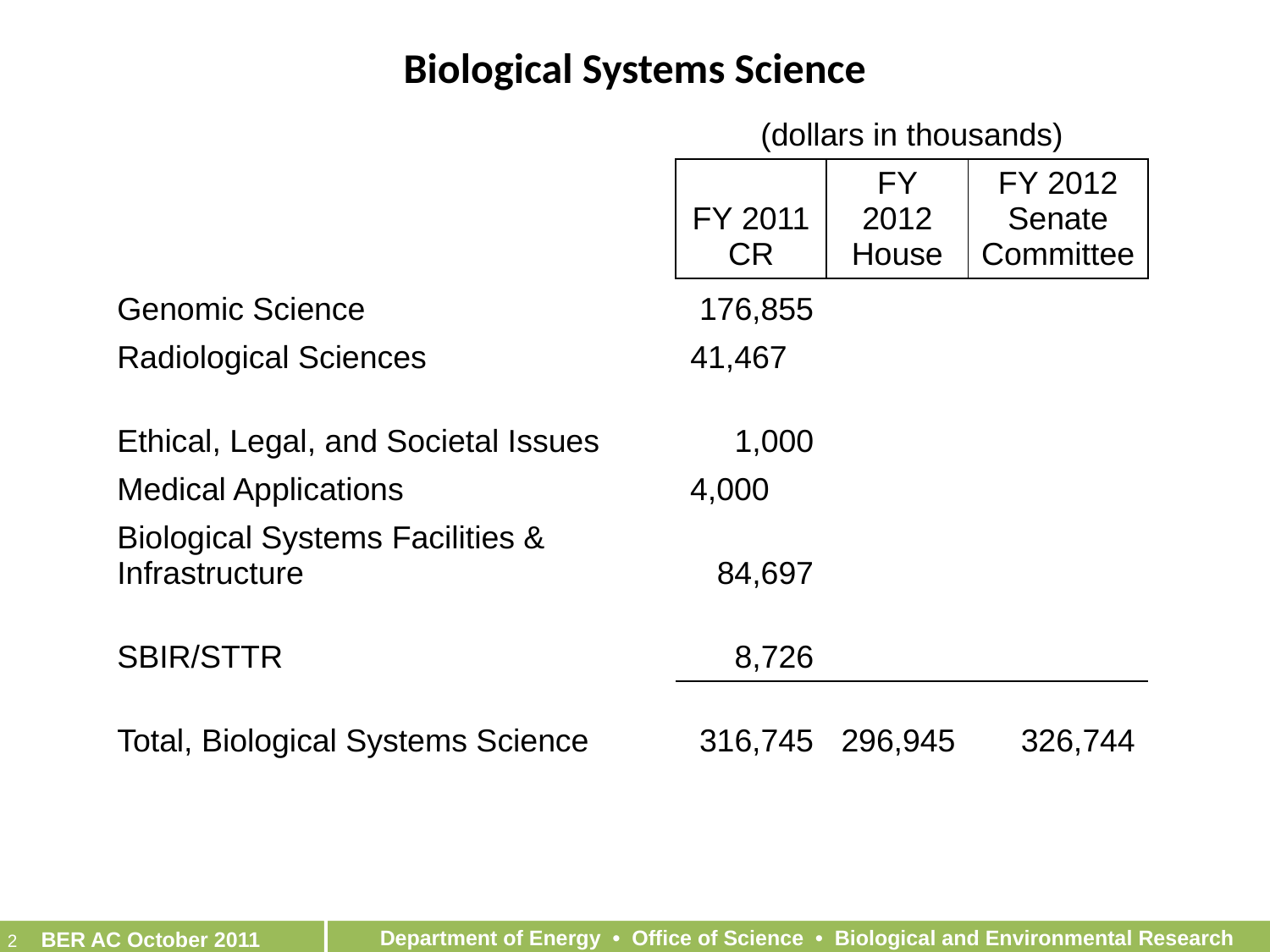

Biological Systems Science
|  | (dollars in thousands) |  |  |
| --- | --- | --- | --- |
|  | FY 2011 CR | FY 2012 House | FY 2012 Senate Committee |
| Genomic Science | 176,855 |  |  |
| Radiological Sciences | 41,467 |  |  |
| Ethical, Legal, and Societal Issues | 1,000 |  |  |
| Medical Applications | 4,000 |  |  |
| Biological Systems Facilities & Infrastructure | 84,697 |  |  |
| SBIR/STTR | 8,726 |  |  |
| Total, Biological Systems Science | 316,745 | 296,945 | 326,744 |